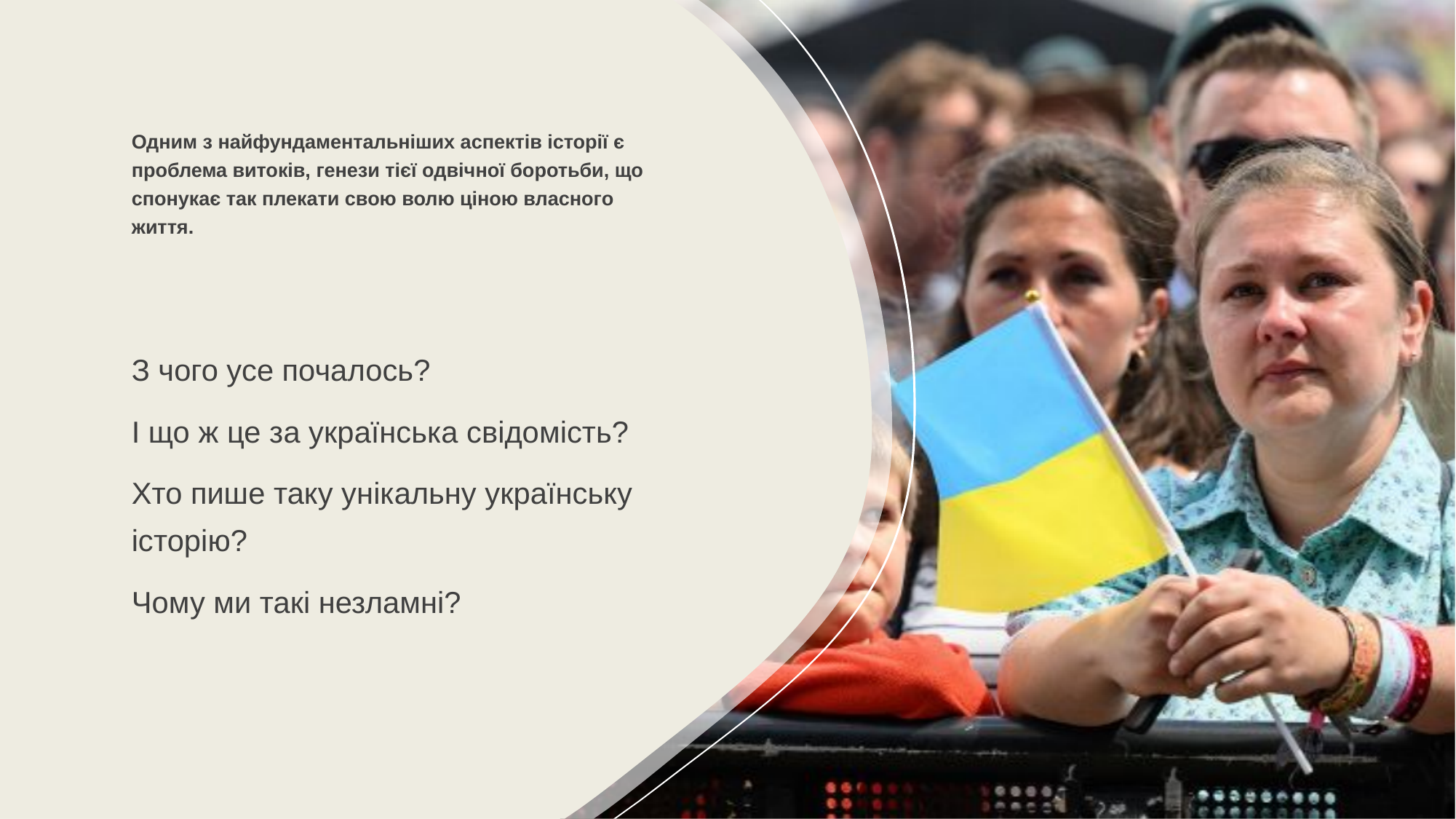

Одним з найфундаментальніших аспектів історії є проблема витоків, генези тієї одвічної боротьби, що спонукає так плекати свою волю ціною власного життя.

З чого усе почалось?
І що ж це за українська свідомість?
Хто пише таку унікальну українську історію?
Чому ми такі незламні?